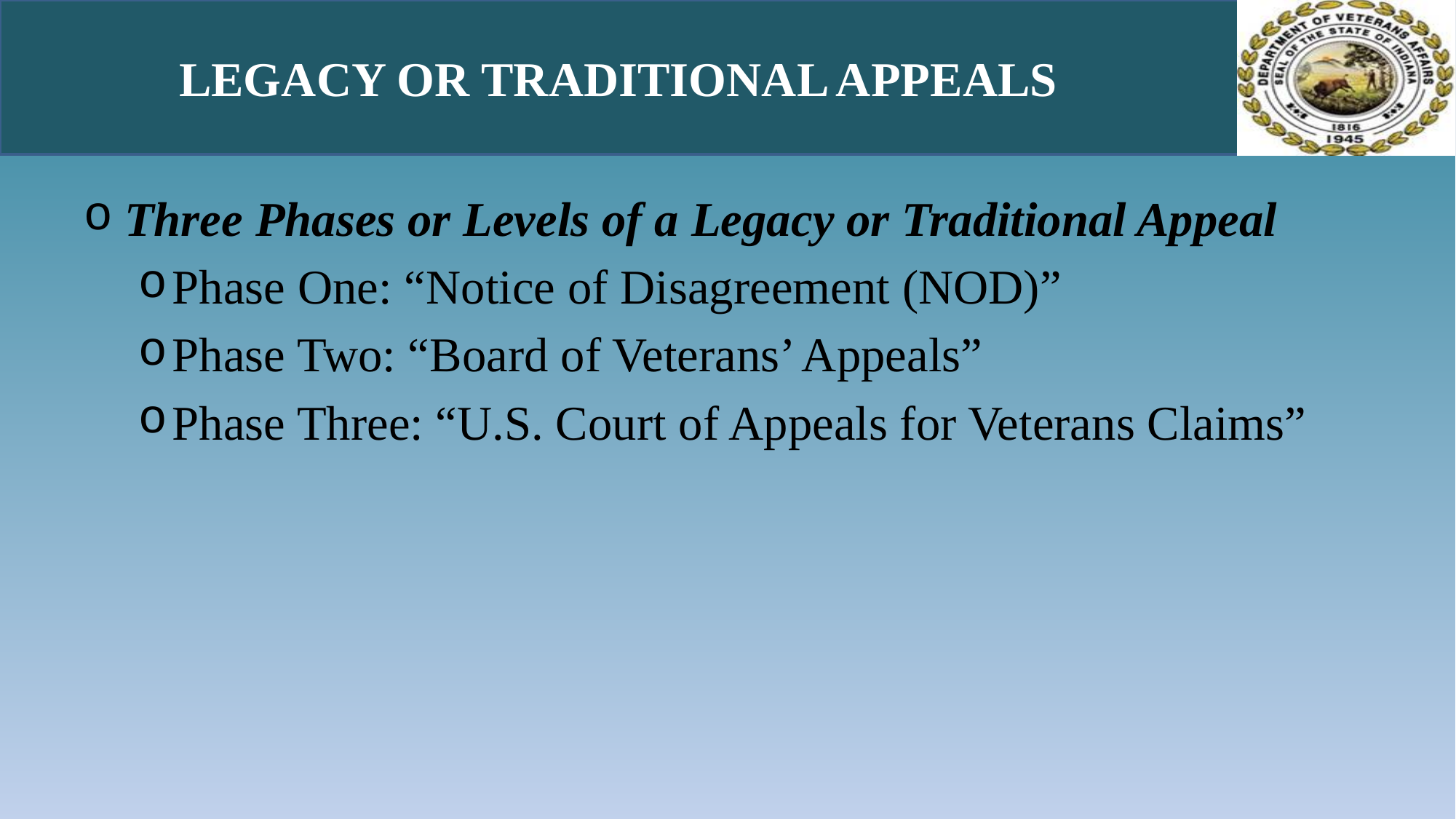

# Legacy or Traditional Appeals
Three Phases or Levels of a Legacy or Traditional Appeal
Phase One: “Notice of Disagreement (NOD)”
Phase Two: “Board of Veterans’ Appeals”
Phase Three: “U.S. Court of Appeals for Veterans Claims”